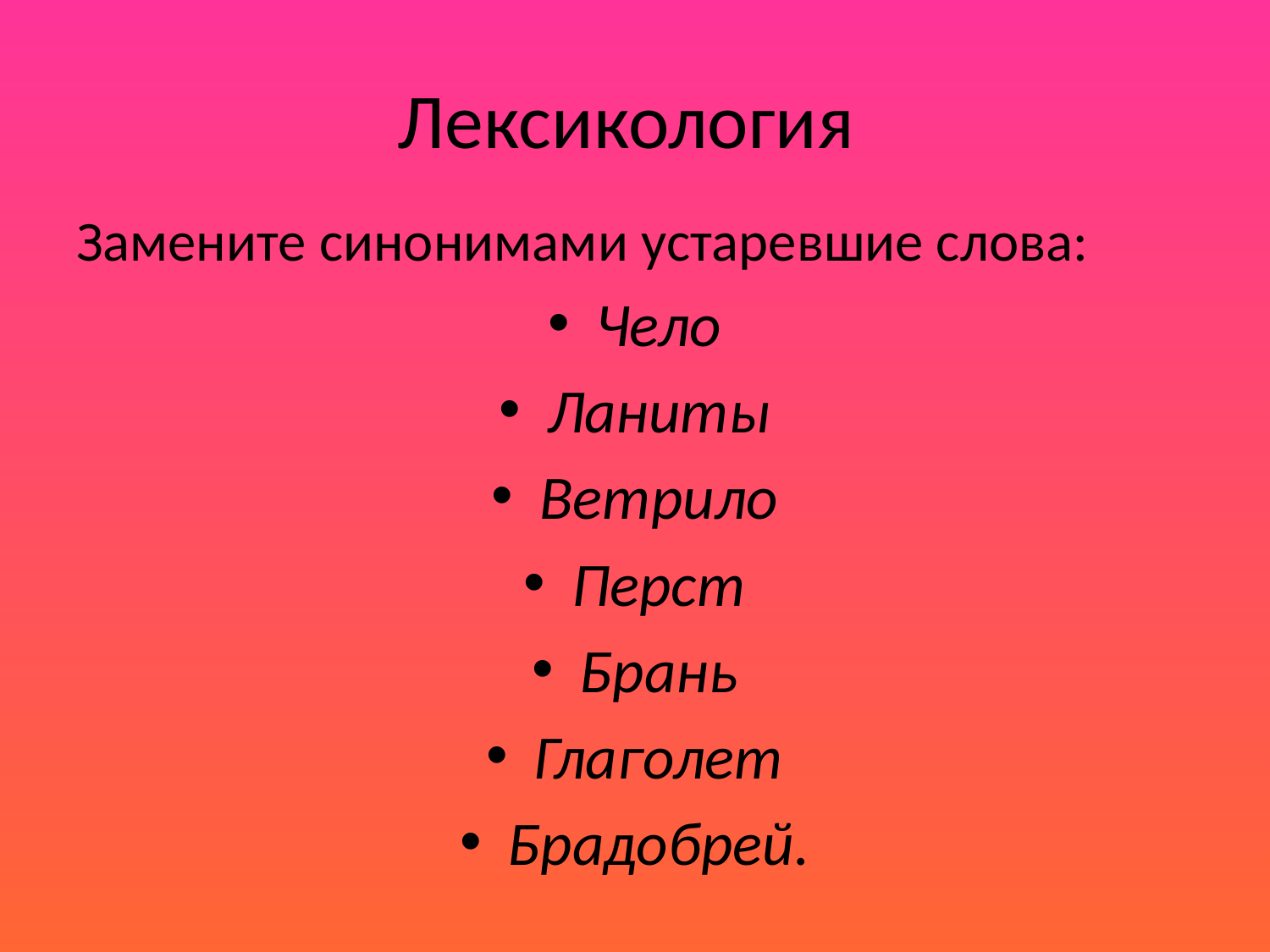

# Лексикология
Замените синонимами устаревшие слова:
Чело
Ланиты
Ветрило
Перст
Брань
Глаголет
Брадобрей.